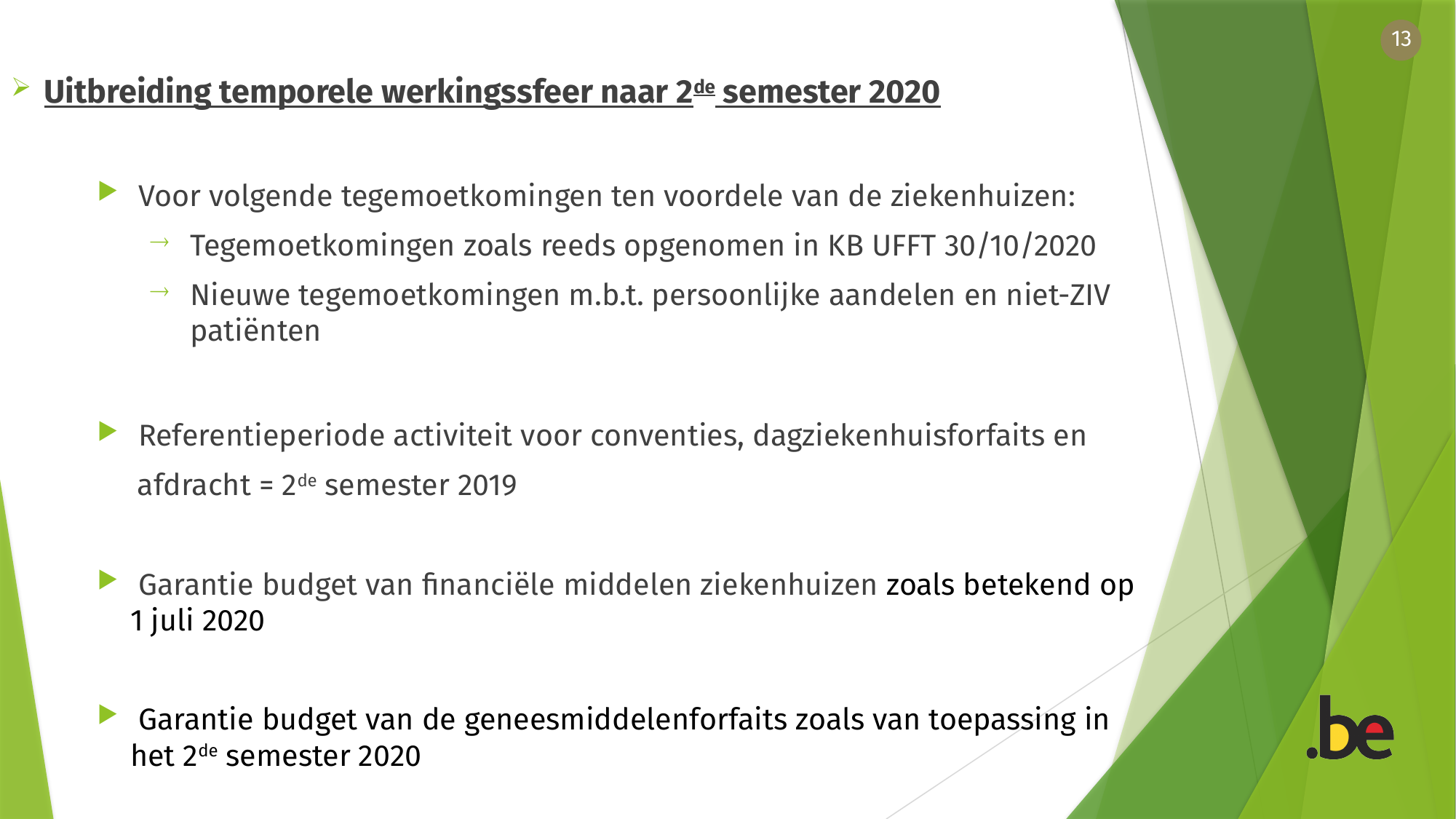

Uitbreiding temporele werkingssfeer naar 2de semester 2020

 Voor volgende tegemoetkomingen ten voordele van de ziekenhuizen:
Tegemoetkomingen zoals reeds opgenomen in KB UFFT 30/10/2020
Nieuwe tegemoetkomingen m.b.t. persoonlijke aandelen en niet-ZIV patiënten

 Referentieperiode activiteit voor conventies, dagziekenhuisforfaits en
     afdracht = 2de semester 2019

 Garantie budget van financiële middelen ziekenhuizen zoals betekend op 1 juli 2020

 Garantie budget van de geneesmiddelenforfaits zoals van toepassing in het 2de semester 2020